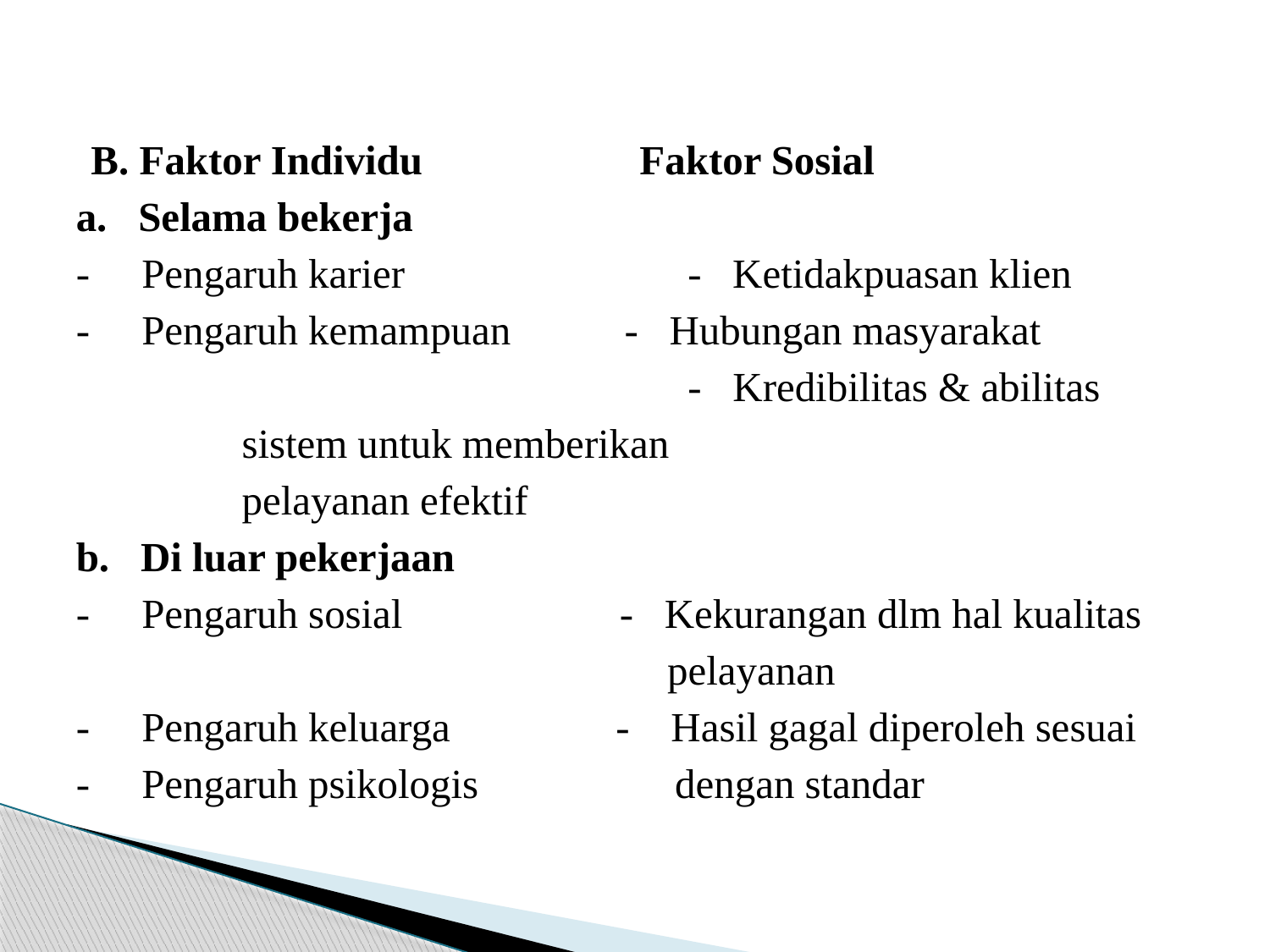

#
B. Faktor Individu                     Faktor Sosial
a.   Selama bekerja
-     Pengaruh karier           	     -   Ketidakpuasan klien
-     Pengaruh kemampuan           -   Hubungan masyarakat
       	                                         -   Kredibilitas & abilitas
					          sistem untuk memberikan
					          pelayanan efektif
b.   Di luar pekerjaan
-     Pengaruh sosial                     -   Kekurangan dlm hal kualitas
                                                         pelayanan
-     Pengaruh keluarga                -    Hasil gagal diperoleh sesuai
-     Pengaruh psikologis                   dengan standar